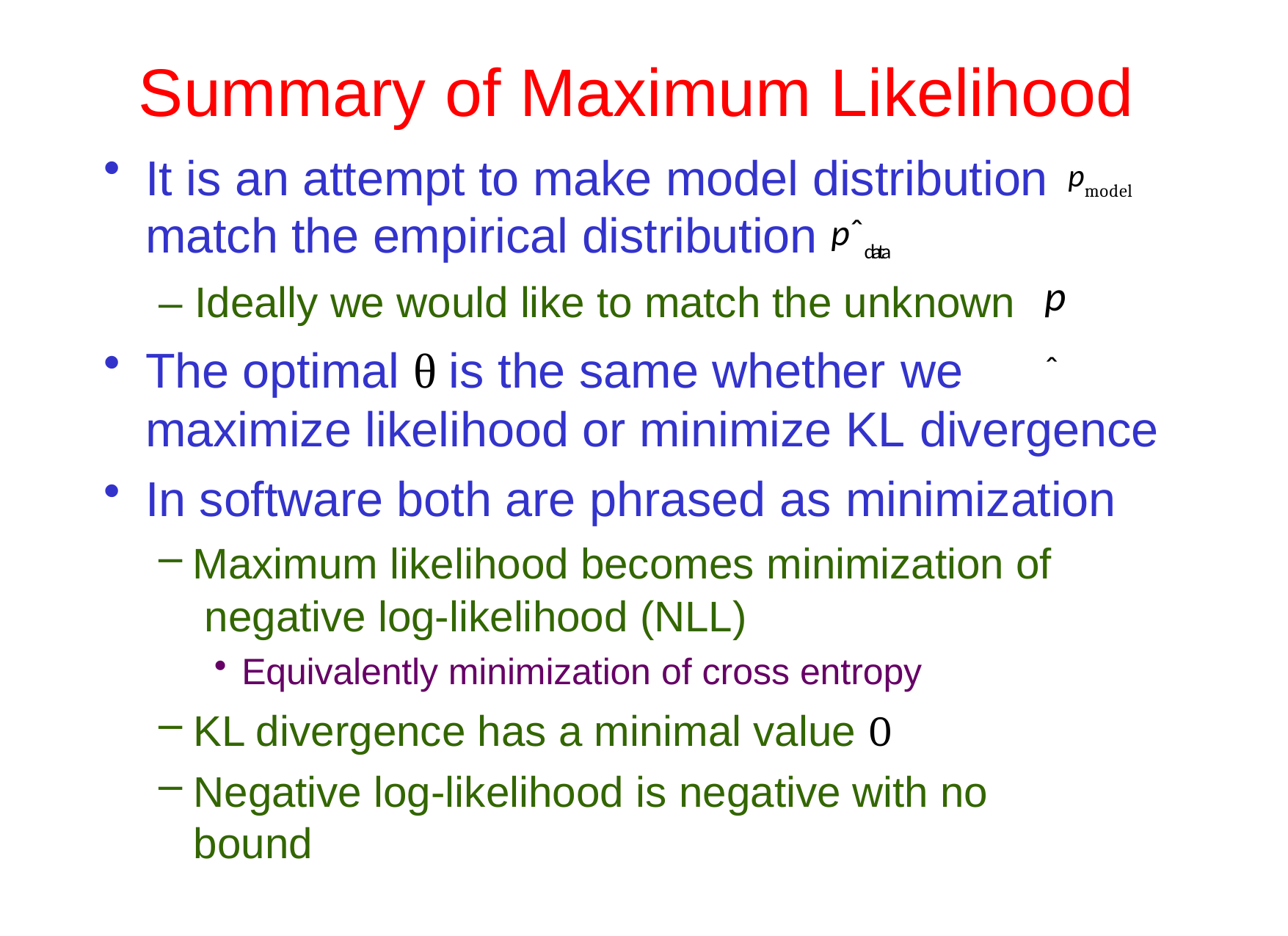

# Summary of Maximum Likelihood
It is an attempt to make model distribution pmodel
match the empirical distribution pˆdata
– Ideally we would like to match the unknown
The optimal θ is the same whether we
pˆ
maximize likelihood or minimize KL divergence
In software both are phrased as minimization
Maximum likelihood becomes minimization of  negative log-likelihood (NLL)
Equivalently minimization of cross entropy
KL divergence has a minimal value 0
Negative log-likelihood is negative with no bound